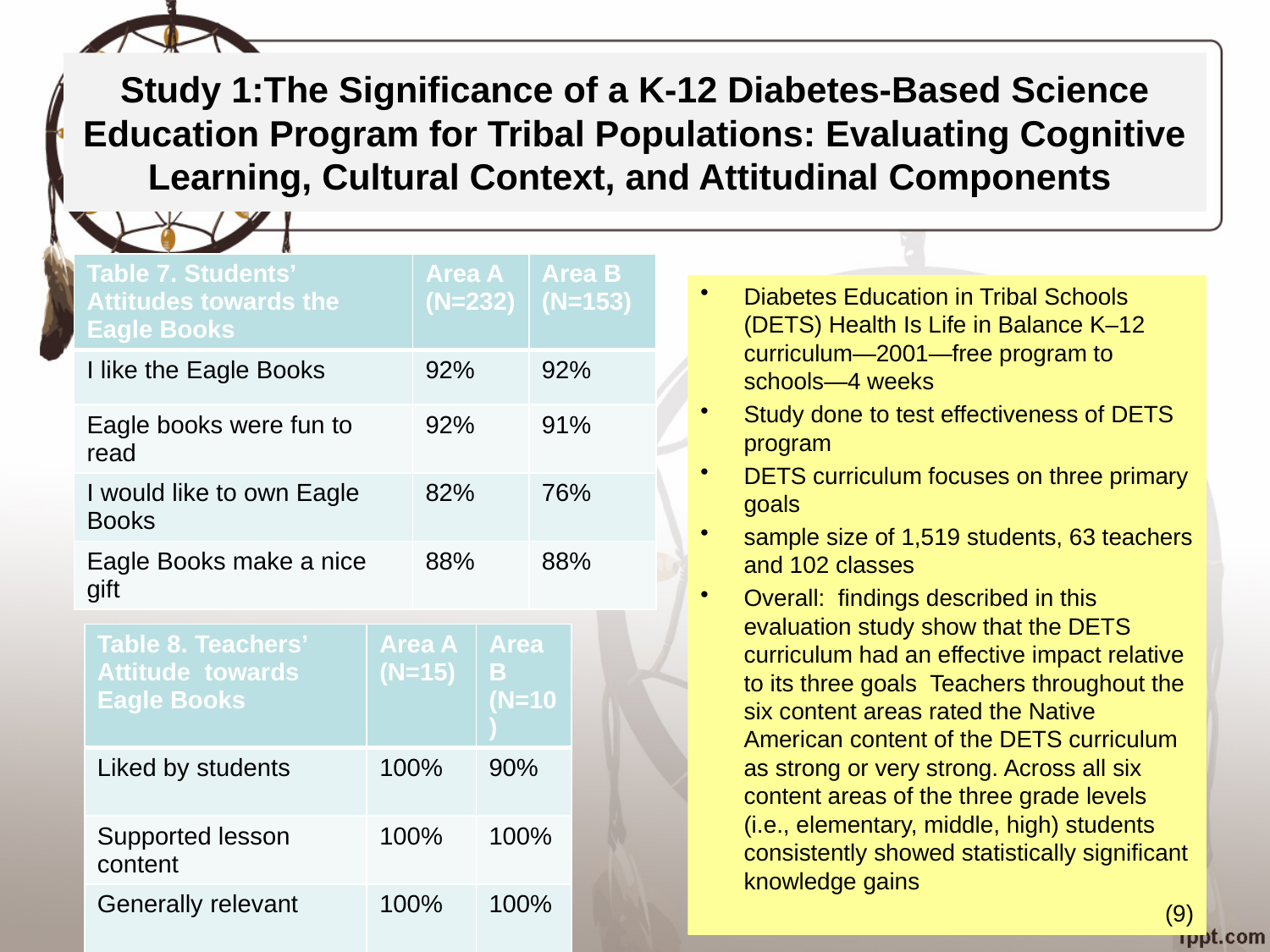

# Study 1:The Significance of a K-12 Diabetes-Based Science Education Program for Tribal Populations: Evaluating Cognitive Learning, Cultural Context, and Attitudinal Components
| Table 7. Students’ Attitudes towards the Eagle Books | Area A (N=232) | Area B (N=153) |
| --- | --- | --- |
| I like the Eagle Books | 92% | 92% |
| Eagle books were fun to read | 92% | 91% |
| I would like to own Eagle Books | 82% | 76% |
| Eagle Books make a nice gift | 88% | 88% |
Diabetes Education in Tribal Schools (DETS) Health Is Life in Balance K–12 curriculum—2001—free program to schools—4 weeks
Study done to test effectiveness of DETS program
DETS curriculum focuses on three primary goals
sample size of 1,519 students, 63 teachers and 102 classes
Overall:  findings described in this evaluation study show that the DETS curriculum had an effective impact relative to its three goals  Teachers throughout the six content areas rated the Native American content of the DETS curriculum as strong or very strong. Across all six content areas of the three grade levels (i.e., elementary, middle, high) students consistently showed statistically significant knowledge gains
(9)
| Table 8. Teachers’ Attitude towards Eagle Books | Area A (N=15) | Area B (N=10) |
| --- | --- | --- |
| Liked by students | 100% | 90% |
| Supported lesson content | 100% | 100% |
| Generally relevant | 100% | 100% |